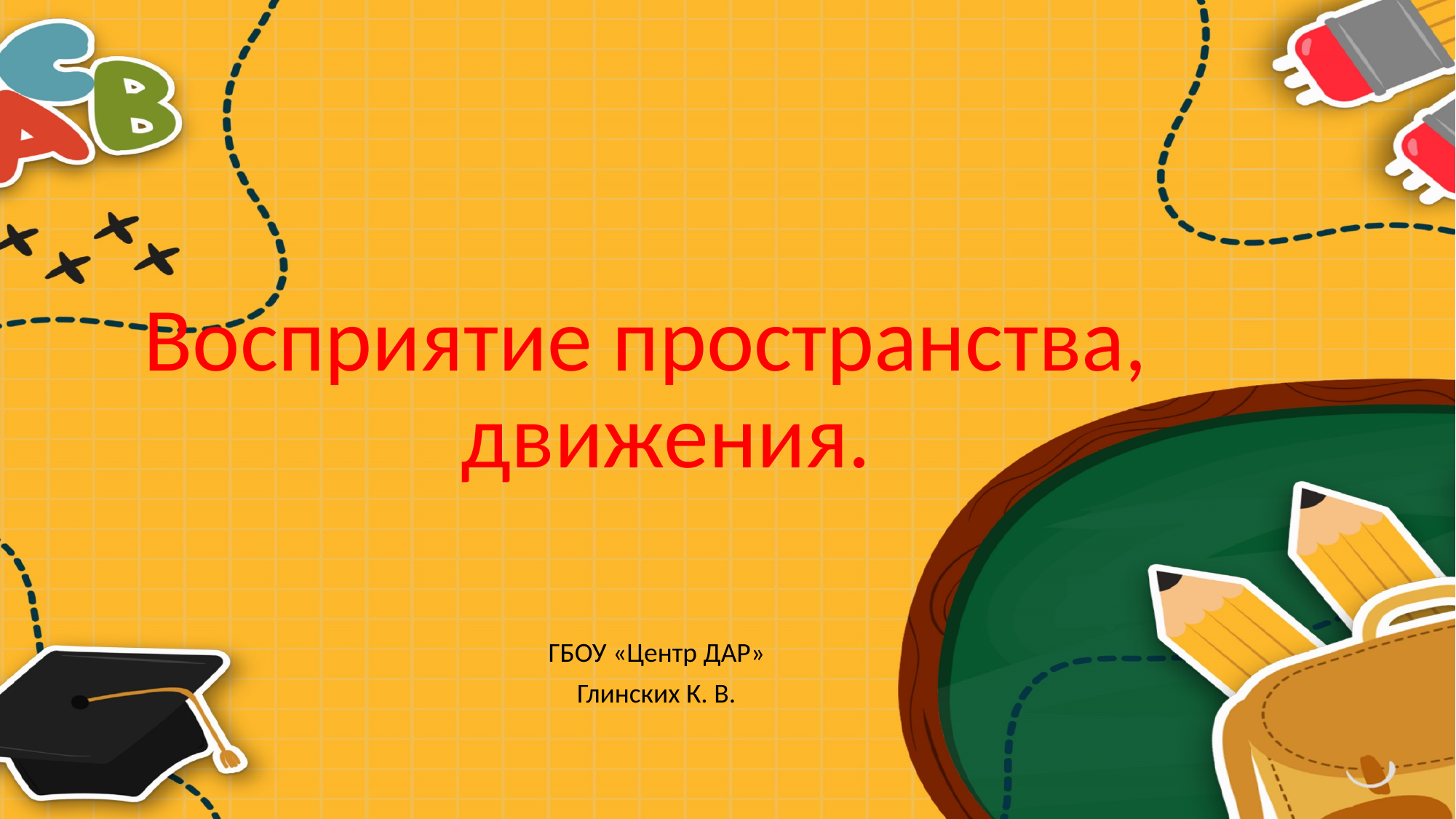

# Восприятие пространства, движения.
ГБОУ «Центр ДАР»
Глинских К. В.